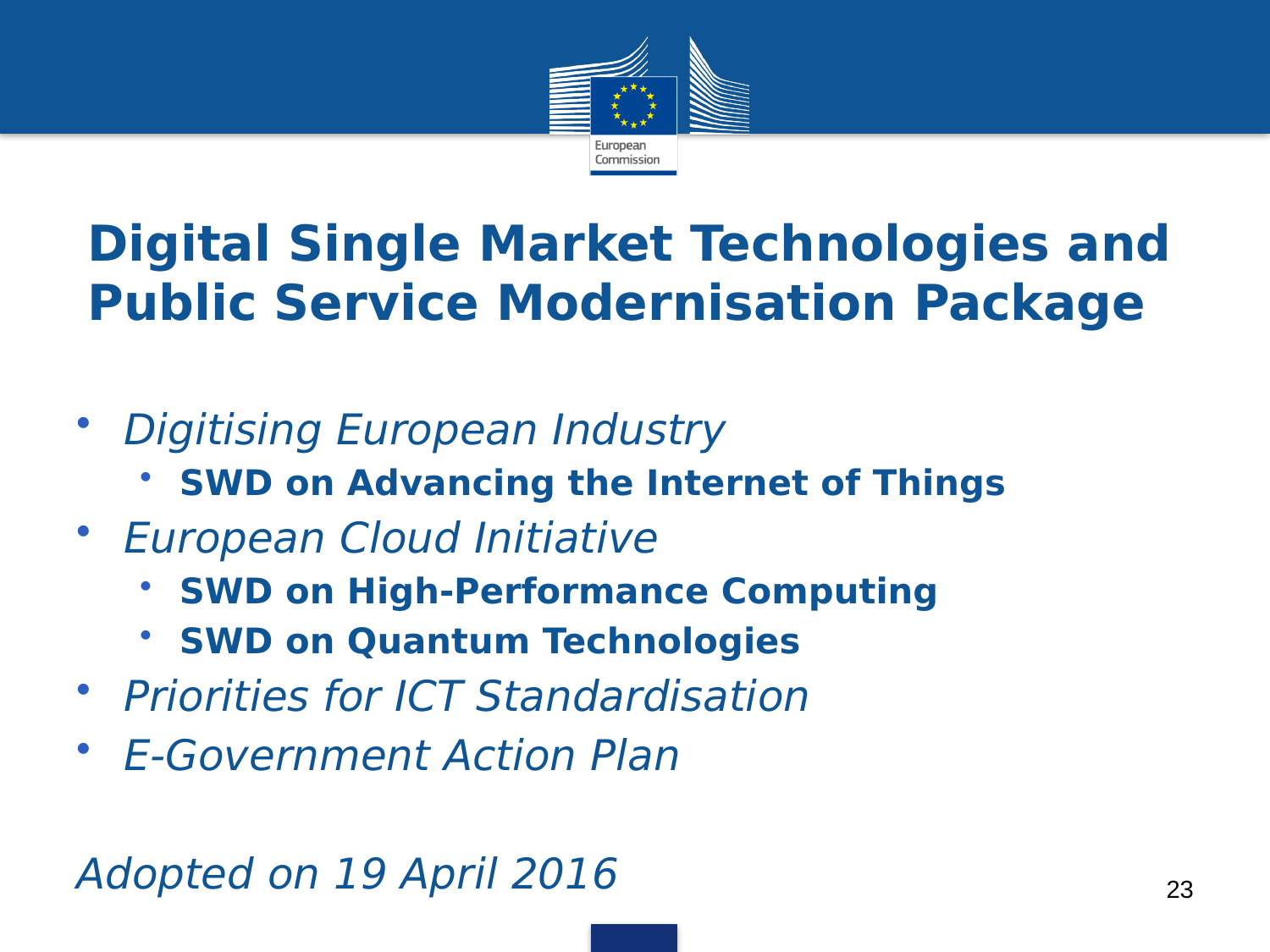

# Digital Single Market Technologies and Public Service Modernisation Package
Digitising European Industry
SWD on Advancing the Internet of Things
European Cloud Initiative
SWD on High-Performance Computing
SWD on Quantum Technologies
Priorities for ICT Standardisation
E-Government Action Plan

Adopted on 19 April 2016

23